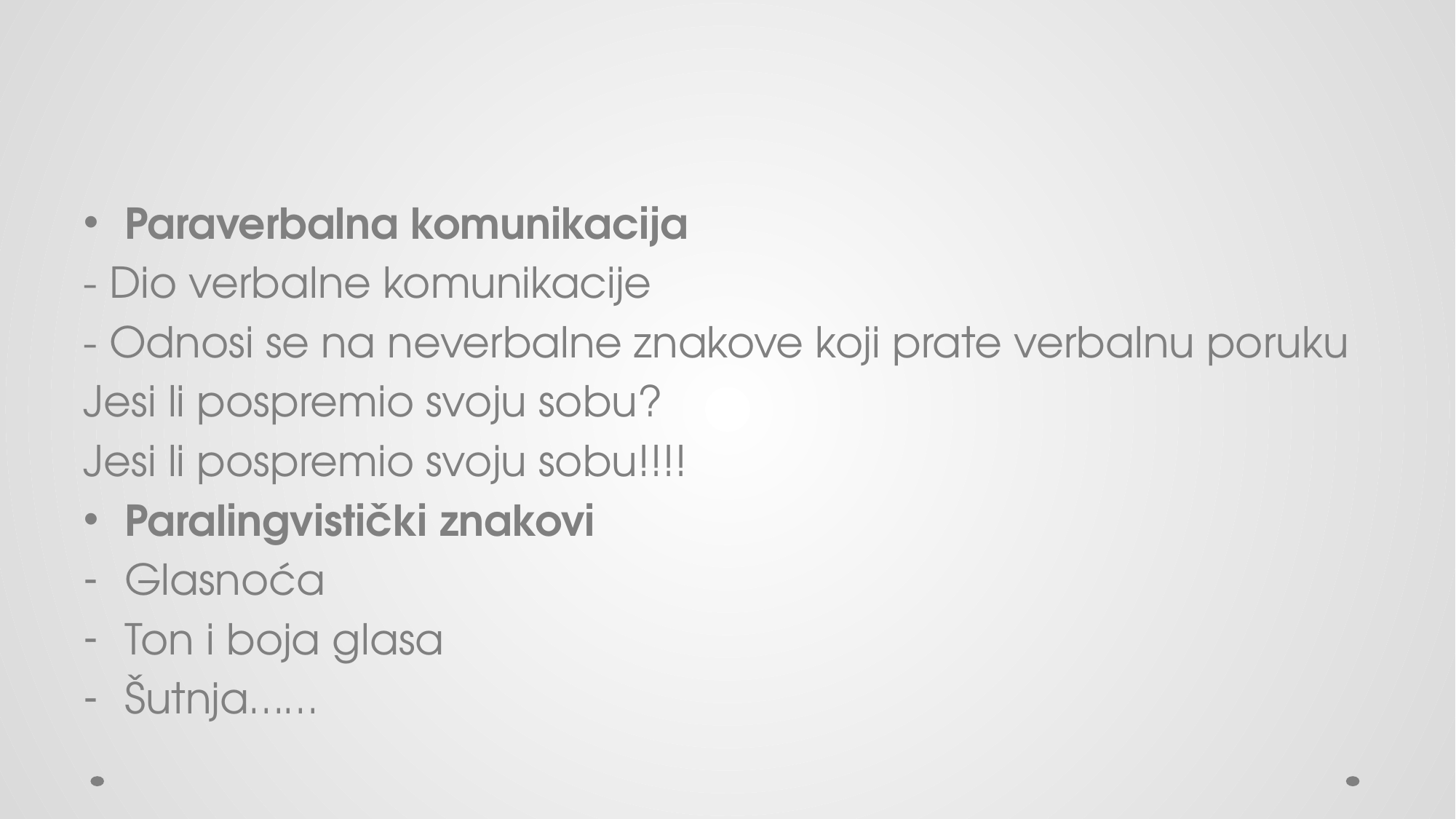

#
Paraverbalna komunikacija
- Dio verbalne komunikacije
- Odnosi se na neverbalne znakove koji prate verbalnu poruku
Jesi li pospremio svoju sobu?
Jesi li pospremio svoju sobu!!!!
Paralingvistički znakovi
Glasnoća
Ton i boja glasa
Šutnja……